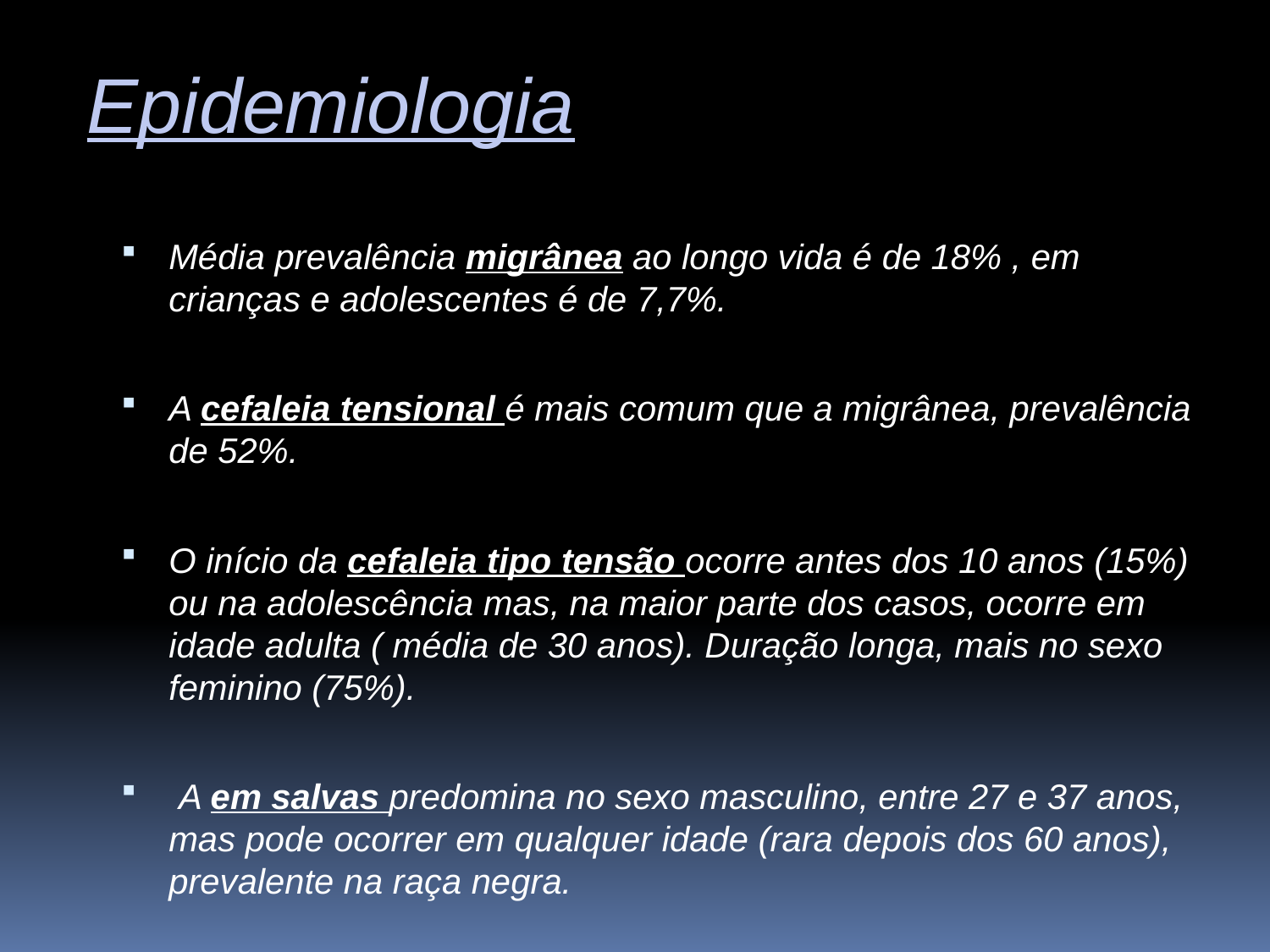

Epidemiologia
Média prevalência migrânea ao longo vida é de 18% , em crianças e adolescentes é de 7,7%.

A cefaleia tensional é mais comum que a migrânea, prevalência de 52%.

O início da cefaleia tipo tensão ocorre antes dos 10 anos (15%) ou na adolescência mas, na maior parte dos casos, ocorre em idade adulta ( média de 30 anos). Duração longa, mais no sexo feminino (75%).

 A em salvas predomina no sexo masculino, entre 27 e 37 anos, mas pode ocorrer em qualquer idade (rara depois dos 60 anos), prevalente na raça negra.